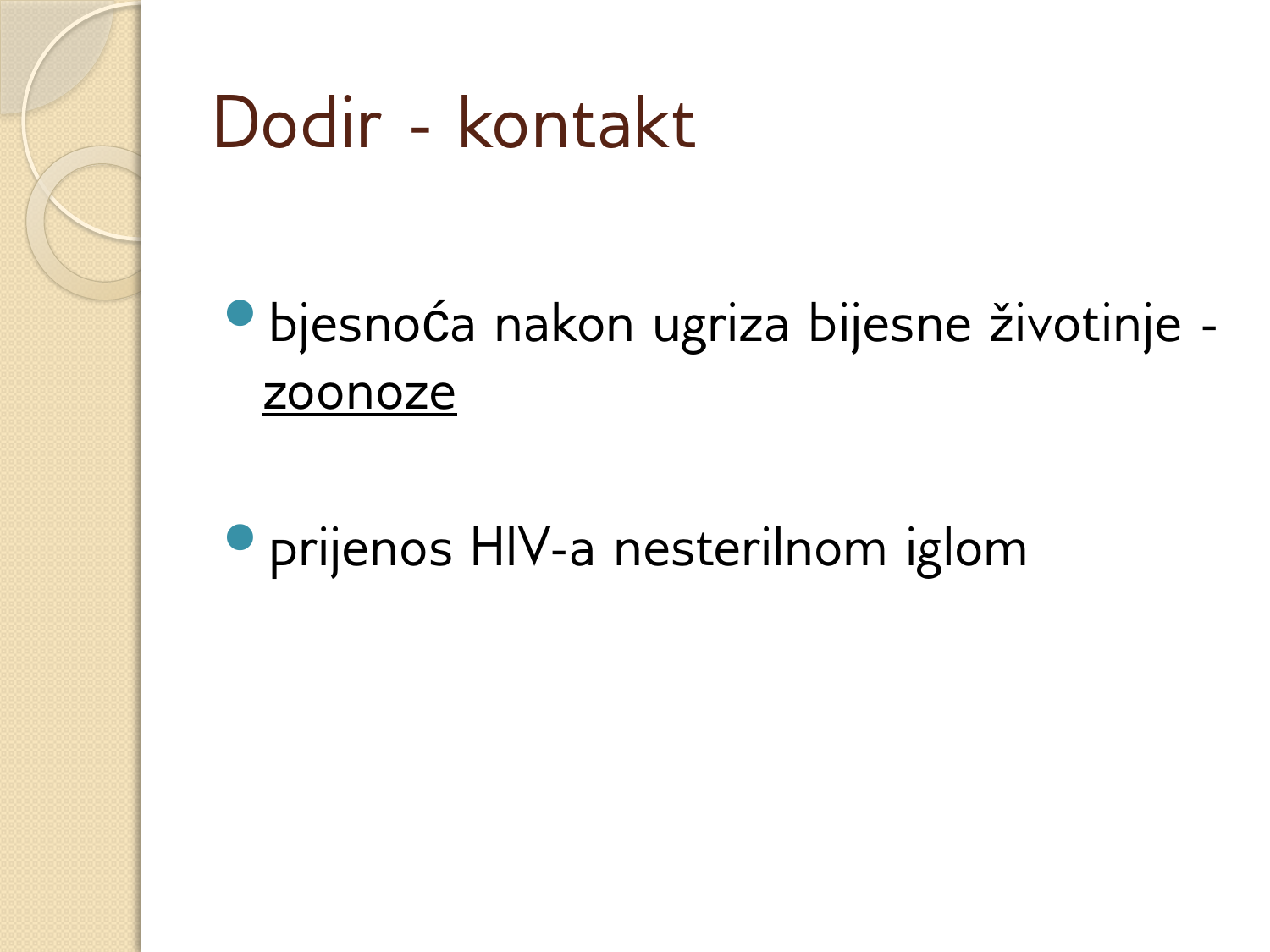

# Dodir - kontakt

bjesnoća nakon ugriza bijesne životinje - zoonoze

prijenos HIV-a nesterilnom iglom